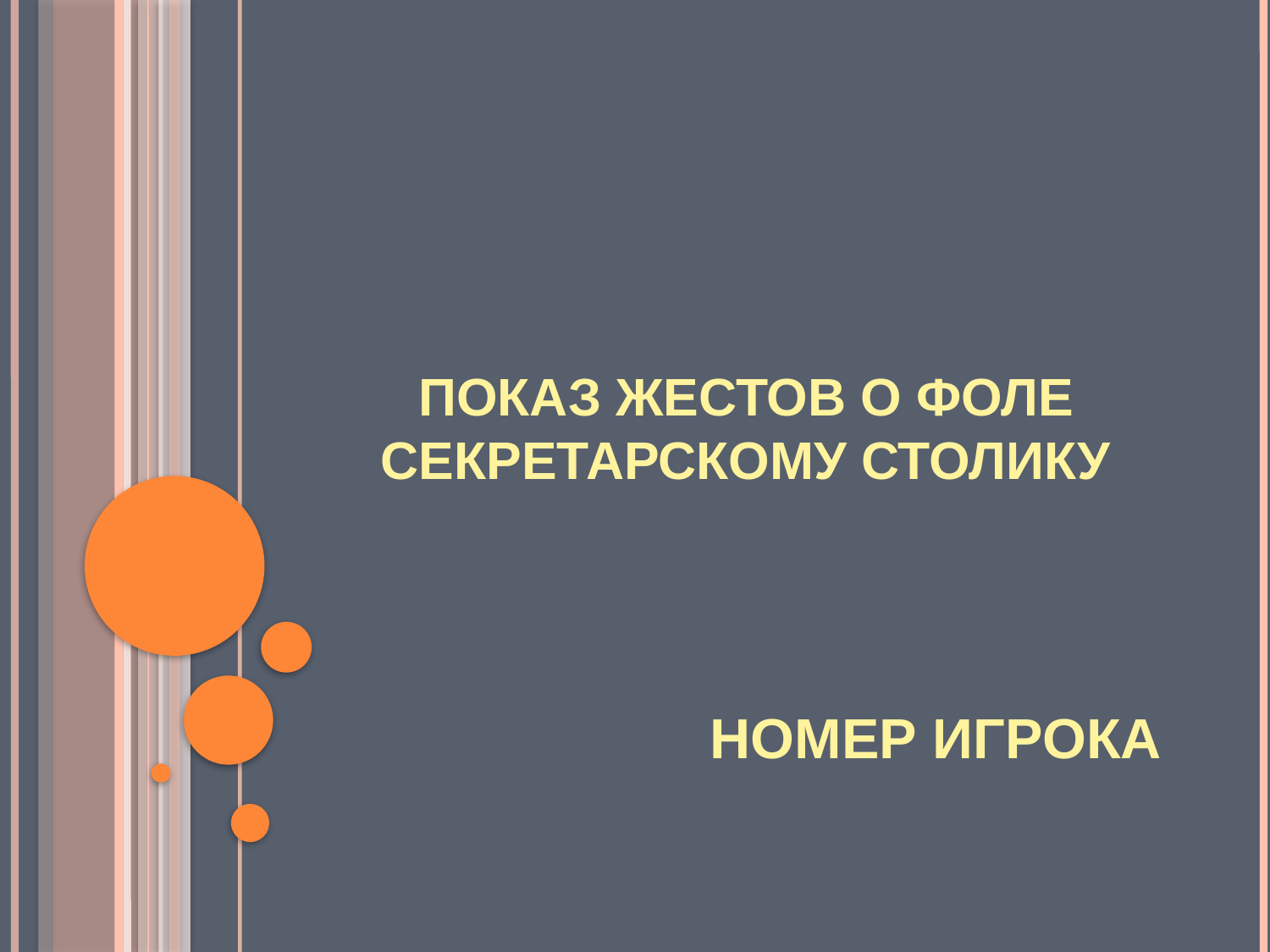

# ПОКАЗ ЖЕСТОВ О ФОЛЕ СЕКРЕТАРСКОМУ СТОЛИКУ
НОМЕР ИГРОКА